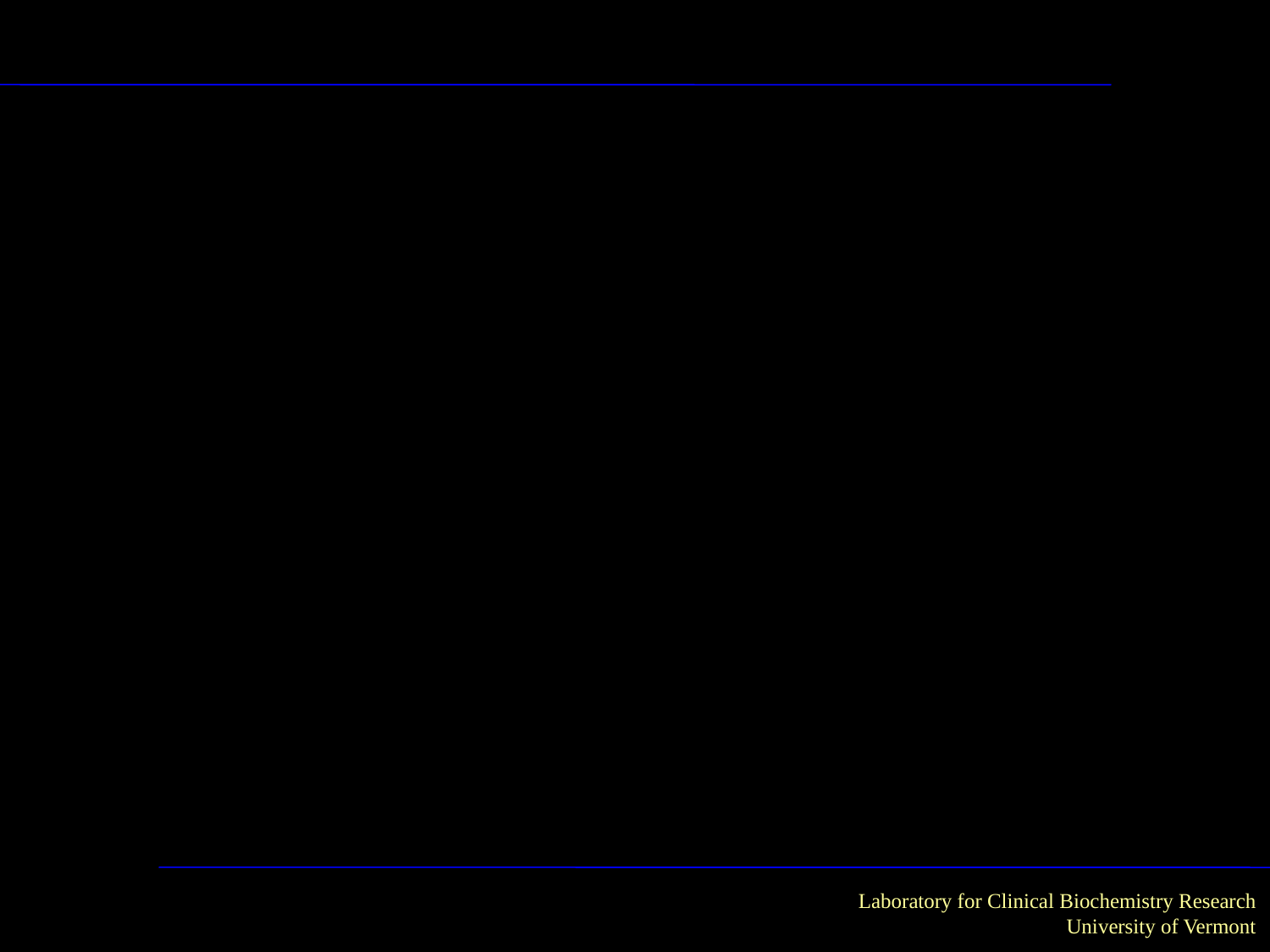

Laboratory for Clinical Biochemistry Research
University of Vermont